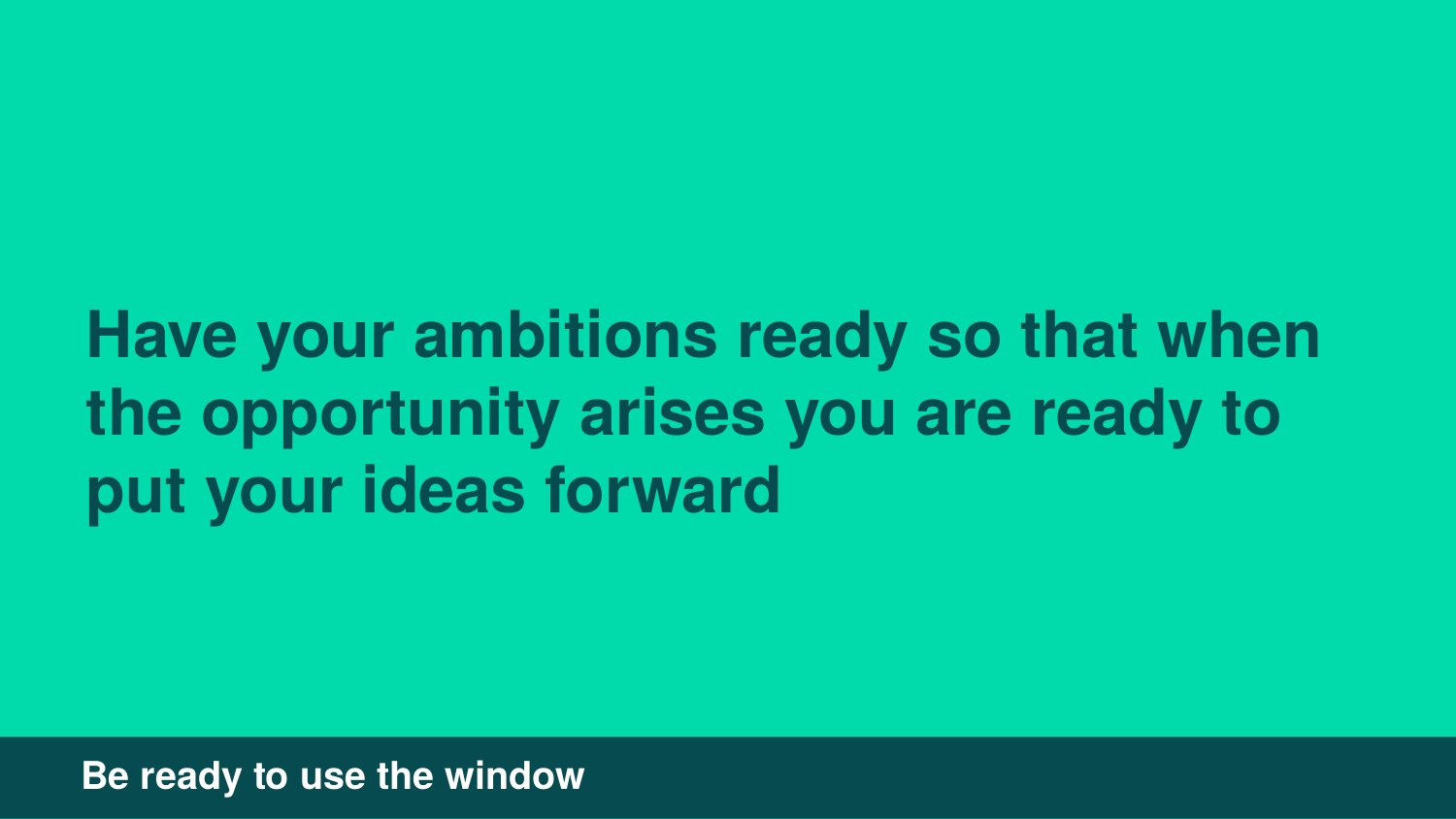

# Have your ambitions ready so that when the opportunity arises you are ready to put your ideas forward

Be ready to use the window